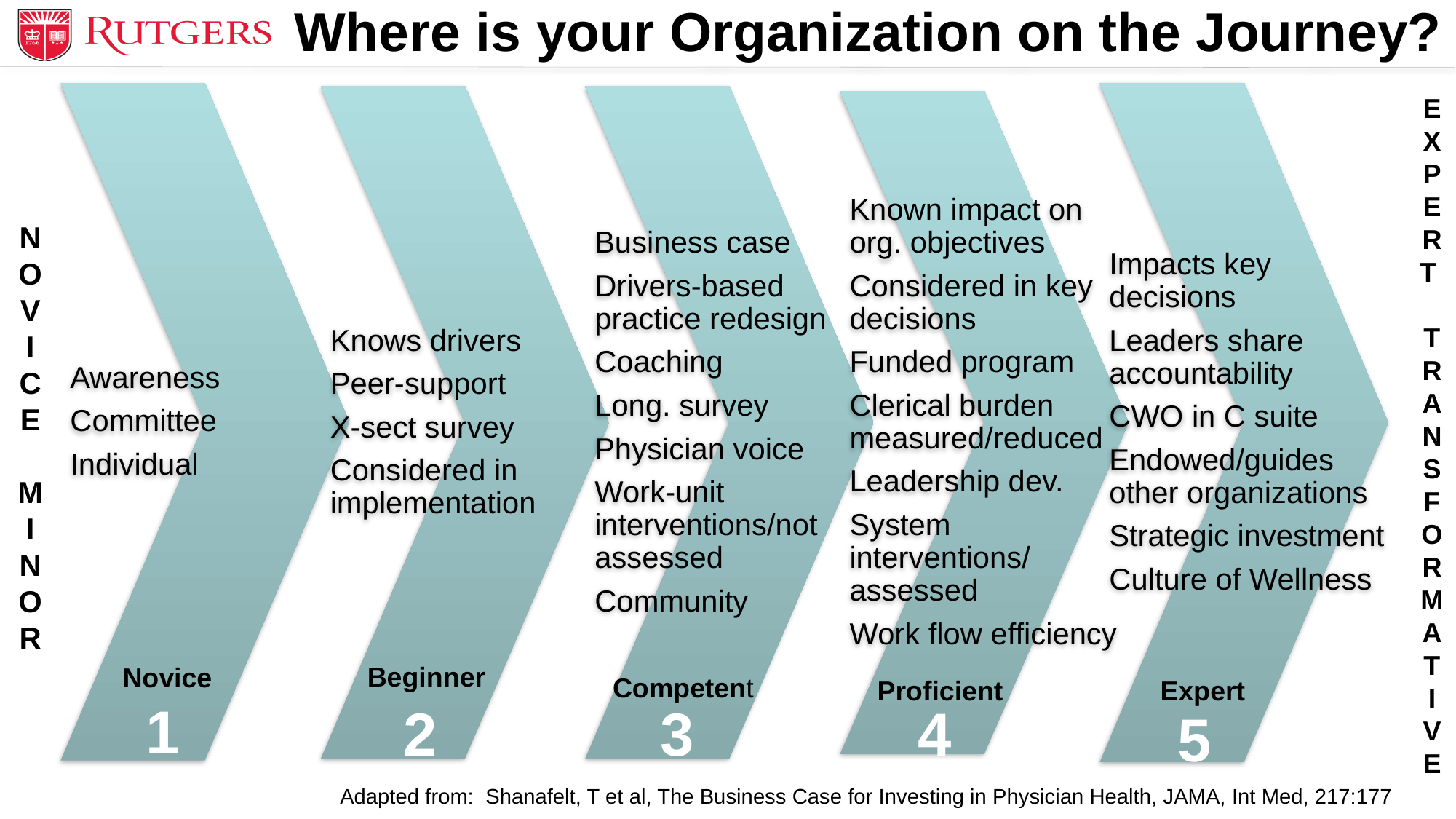

Where is your Organization on the Journey?
Awareness
Committee
Individual
Knows drivers
Peer-support
X-sect survey
Considered in implementation
Business case
Drivers-based practice redesign
Coaching
Long. survey
Physician voice
Work-unit interventions/not assessed
Community
Known impact on org. objectives
Considered in key decisions
Funded program
Clerical burden measured/reduced
Leadership dev.
System interventions/ assessed
Work flow efficiency
Impacts key decisions
Leaders share accountability
CWO in C suite
Endowed/guides other organizations
Strategic investment
Culture of Wellness
E
X
P
E
R
T

T
R
A
N
S
F
O
R
M
A
T
I
V
E
N
O
V
I
C
E

M
I
N
O
R
Beginner
Novice
Competent
Proficient
Expert
1
2
3
4
5
Adapted from:  Shanafelt, T et al, The Business Case for Investing in Physician Health, JAMA, Int Med, 217:177